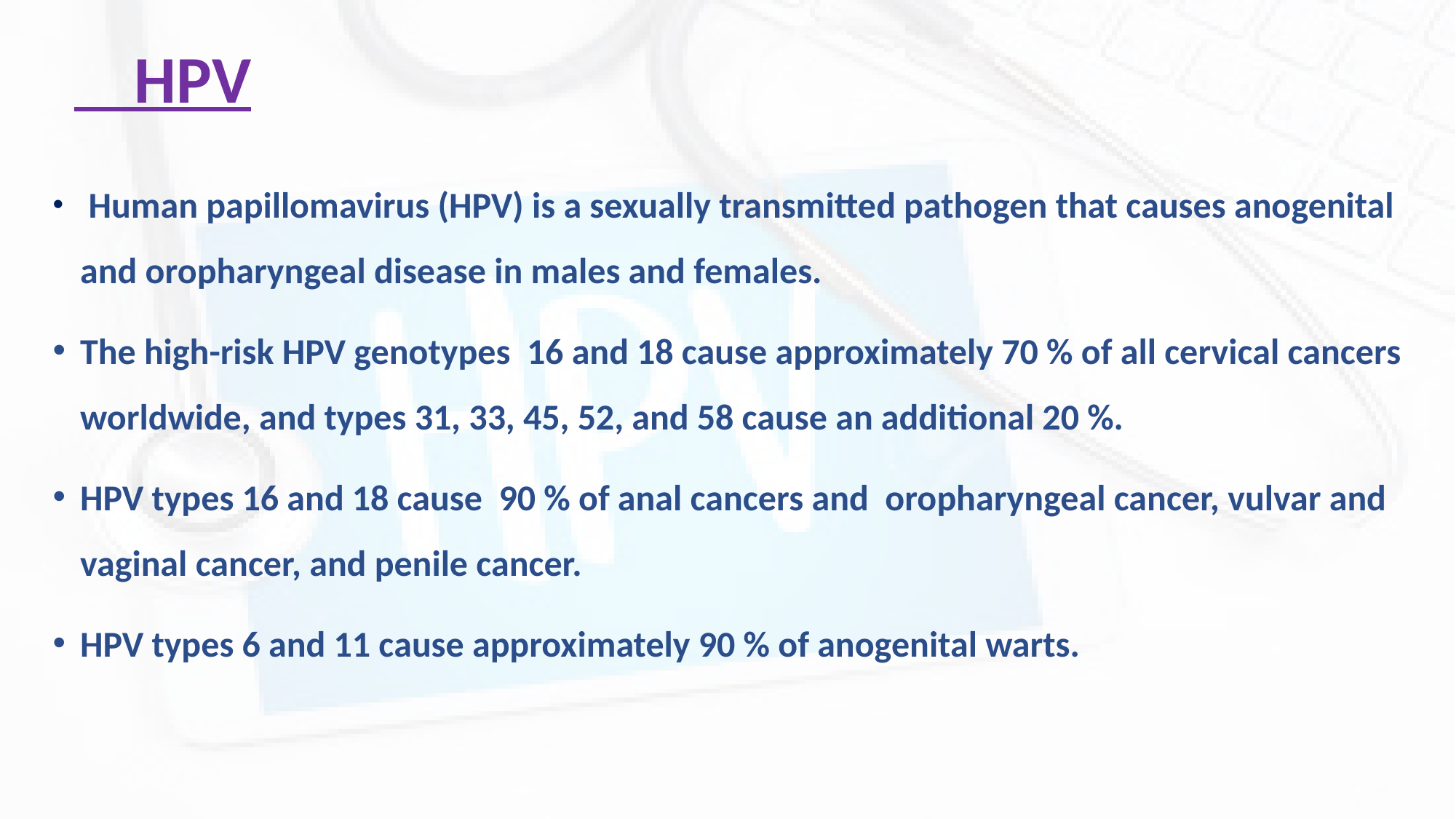

# HPV
 Human papillomavirus (HPV) is a sexually transmitted pathogen that causes anogenital and oropharyngeal disease in males and females.
The high-risk HPV genotypes  16 and 18 cause approximately 70 % of all cervical cancers worldwide, and types 31, 33, 45, 52, and 58 cause an additional 20 %.
HPV types 16 and 18 cause  90 % of anal cancers and  oropharyngeal cancer, vulvar and vaginal cancer, and penile cancer.
HPV types 6 and 11 cause approximately 90 % of anogenital warts.